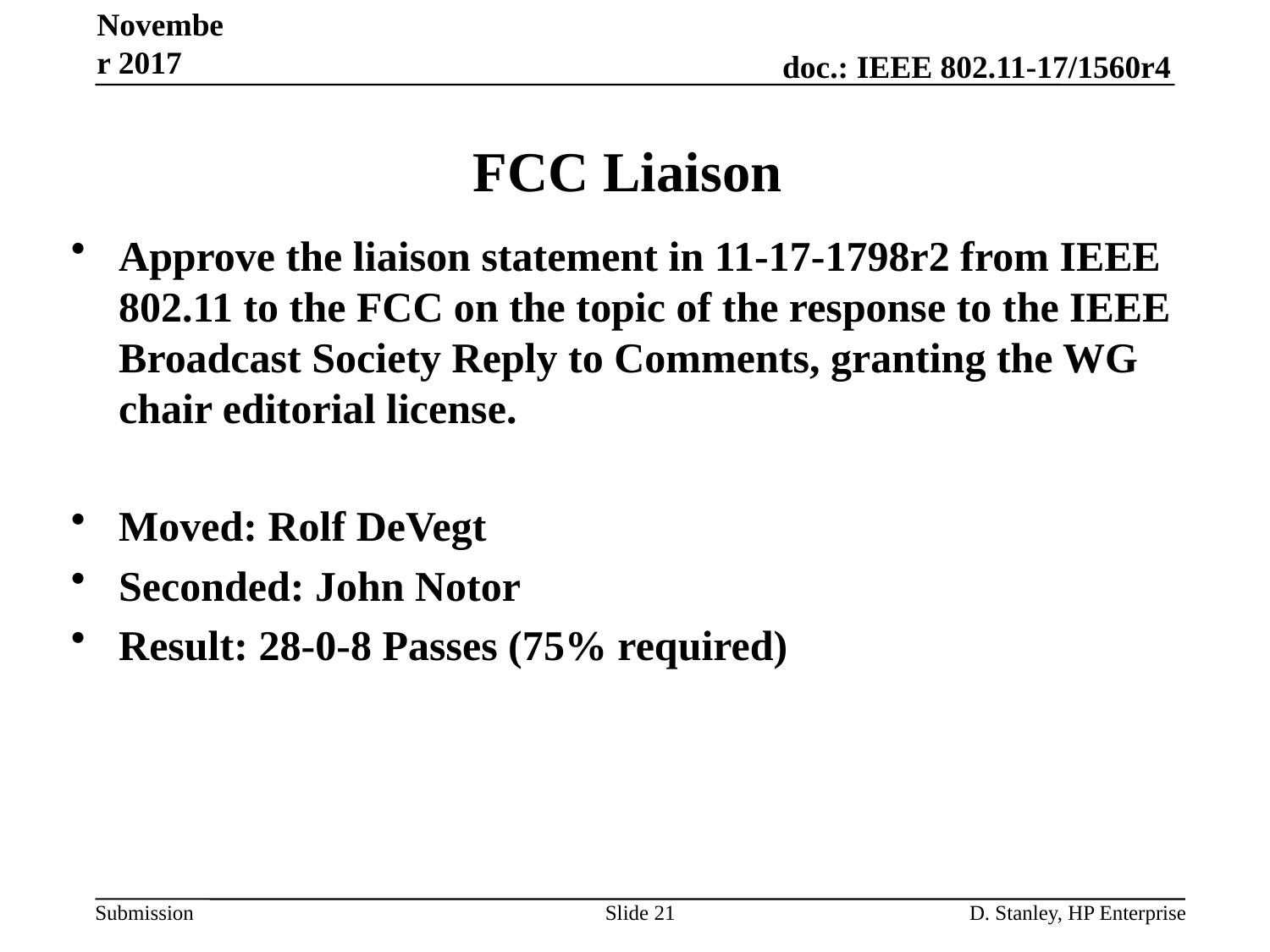

November 2017
# FCC Liaison
Approve the liaison statement in 11-17-1798r2 from IEEE 802.11 to the FCC on the topic of the response to the IEEE Broadcast Society Reply to Comments, granting the WG chair editorial license.

Moved: Rolf DeVegt
Seconded: John Notor
Result: 28-0-8 Passes (75% required)

Slide 21
D. Stanley, HP Enterprise